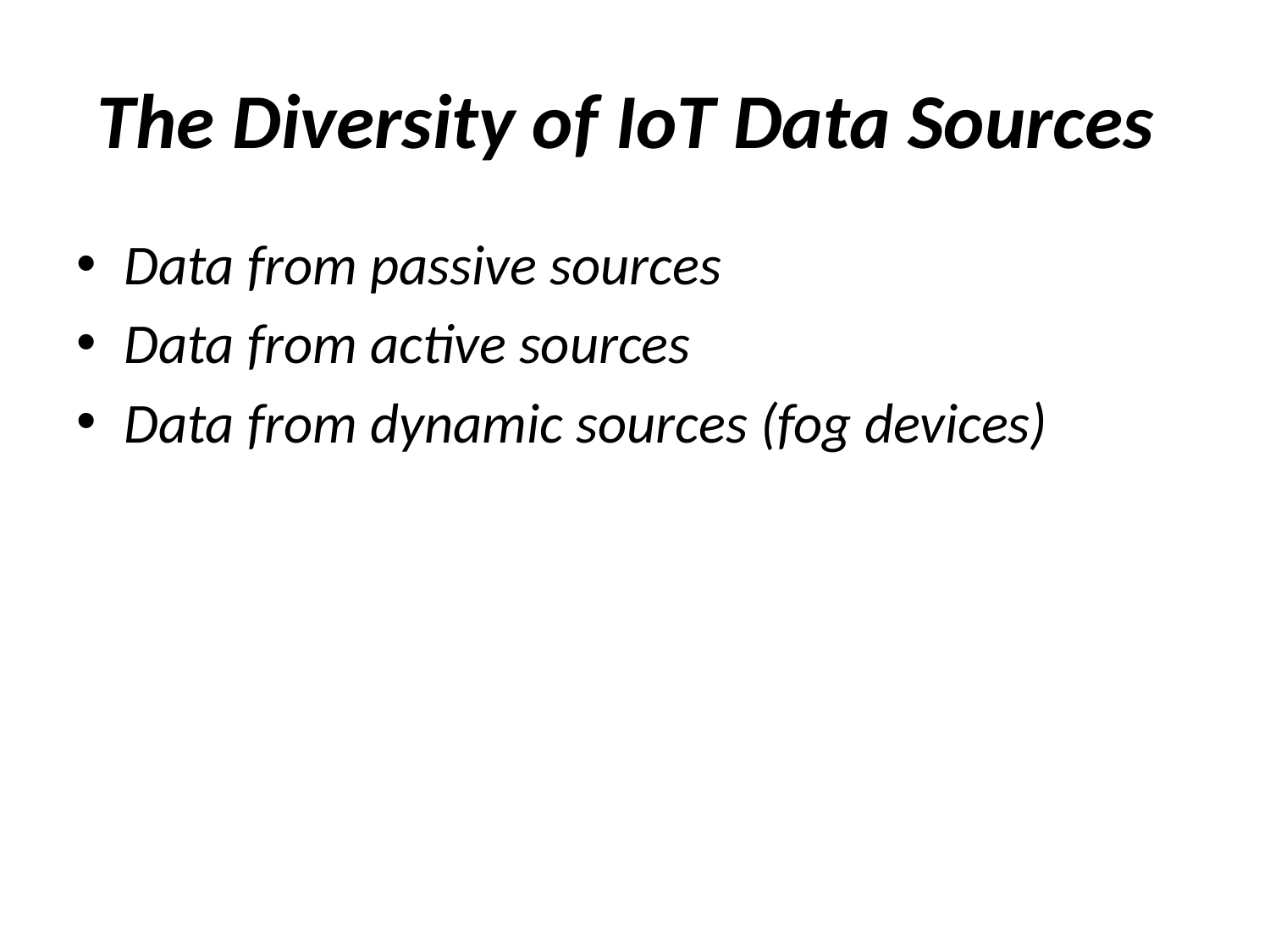

# The Diversity of IoT Data Sources
Data from passive sources
Data from active sources
Data from dynamic sources (fog devices)